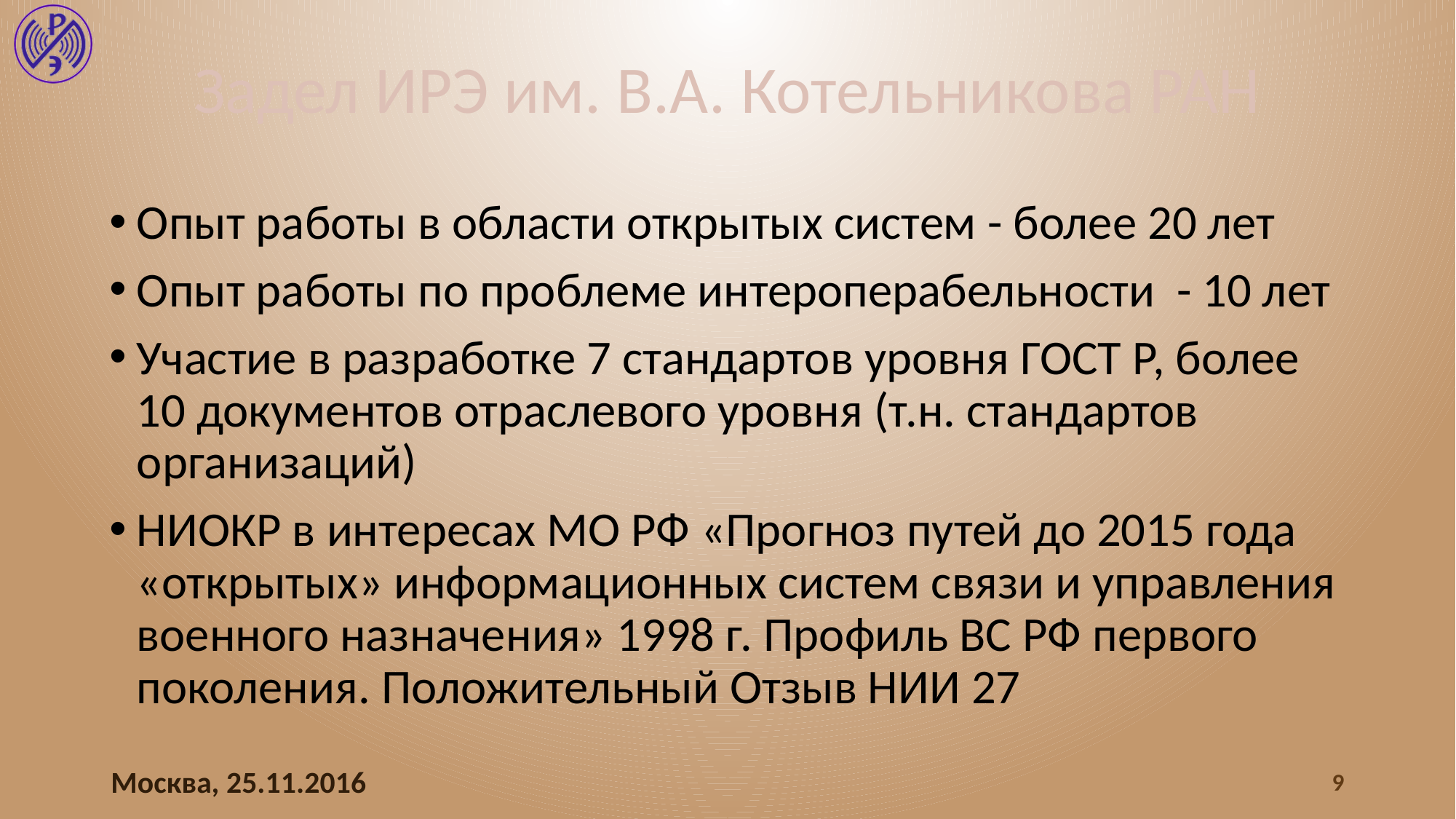

# Задел ИРЭ им. В.А. Котельникова РАН
Опыт работы в области открытых систем - более 20 лет
Опыт работы по проблеме интероперабельности  - 10 лет
Участие в разработке 7 стандартов уровня ГОСТ Р, более 10 документов отраслевого уровня (т.н. стандартов организаций)
НИОКР в интересах МО РФ «Прогноз путей до 2015 года «открытых» информационных систем связи и управления военного назначения» 1998 г. Профиль ВС РФ первого поколения. Положительный Отзыв НИИ 27
Москва, 25.11.2016
9